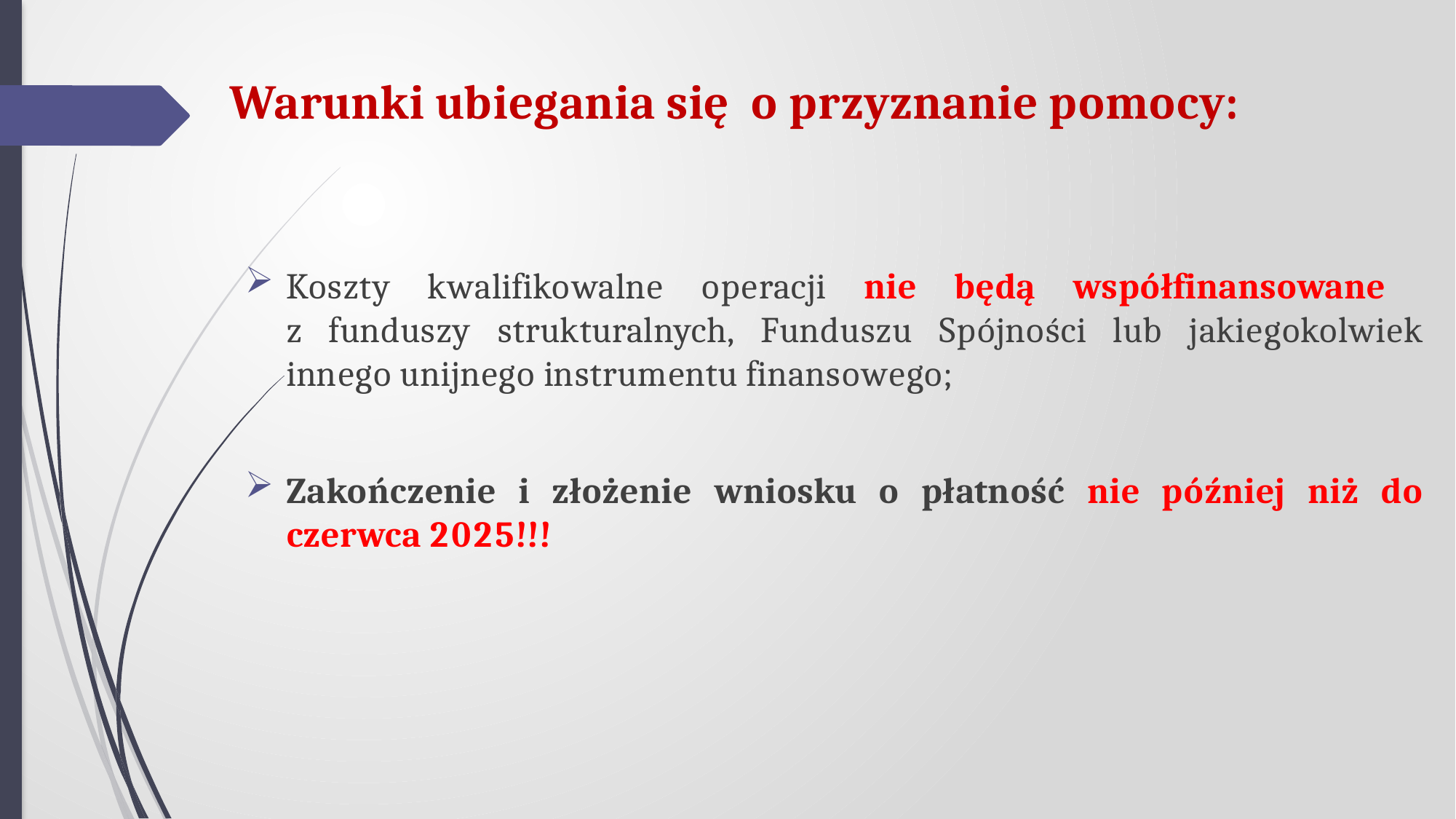

# Warunki ubiegania się  o przyznanie pomocy:
Koszty kwalifikowalne operacji nie będą współfinansowane
z funduszy strukturalnych, Funduszu Spójności lub jakiegokolwiek innego unijnego instrumentu finansowego;

Zakończenie i złożenie wniosku o płatność nie później niż do czerwca 2025!!!